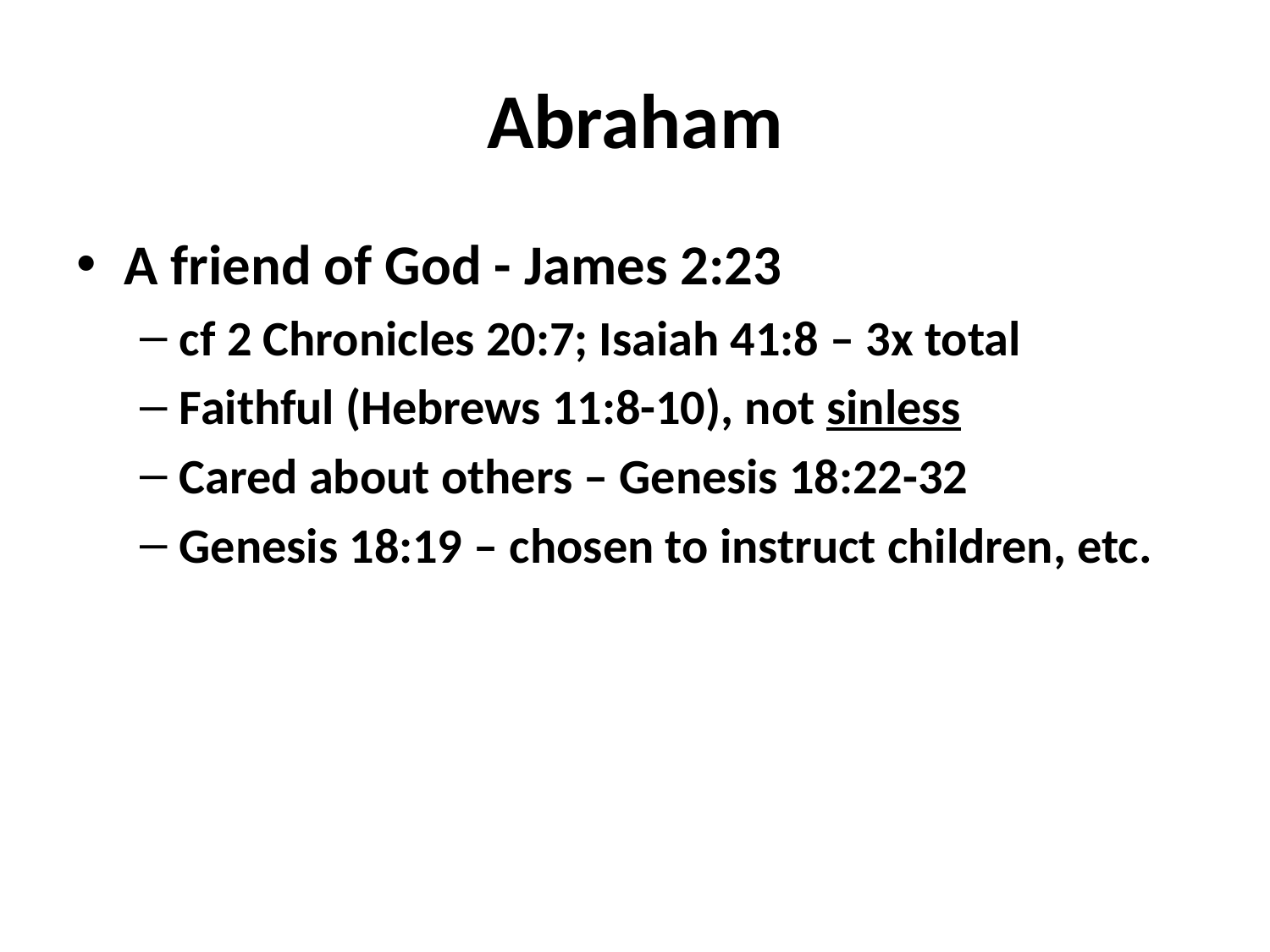

# Abraham
A friend of God - James 2:23
cf 2 Chronicles 20:7; Isaiah 41:8 – 3x total
Faithful (Hebrews 11:8-10), not sinless
Cared about others – Genesis 18:22-32
Genesis 18:19 – chosen to instruct children, etc.